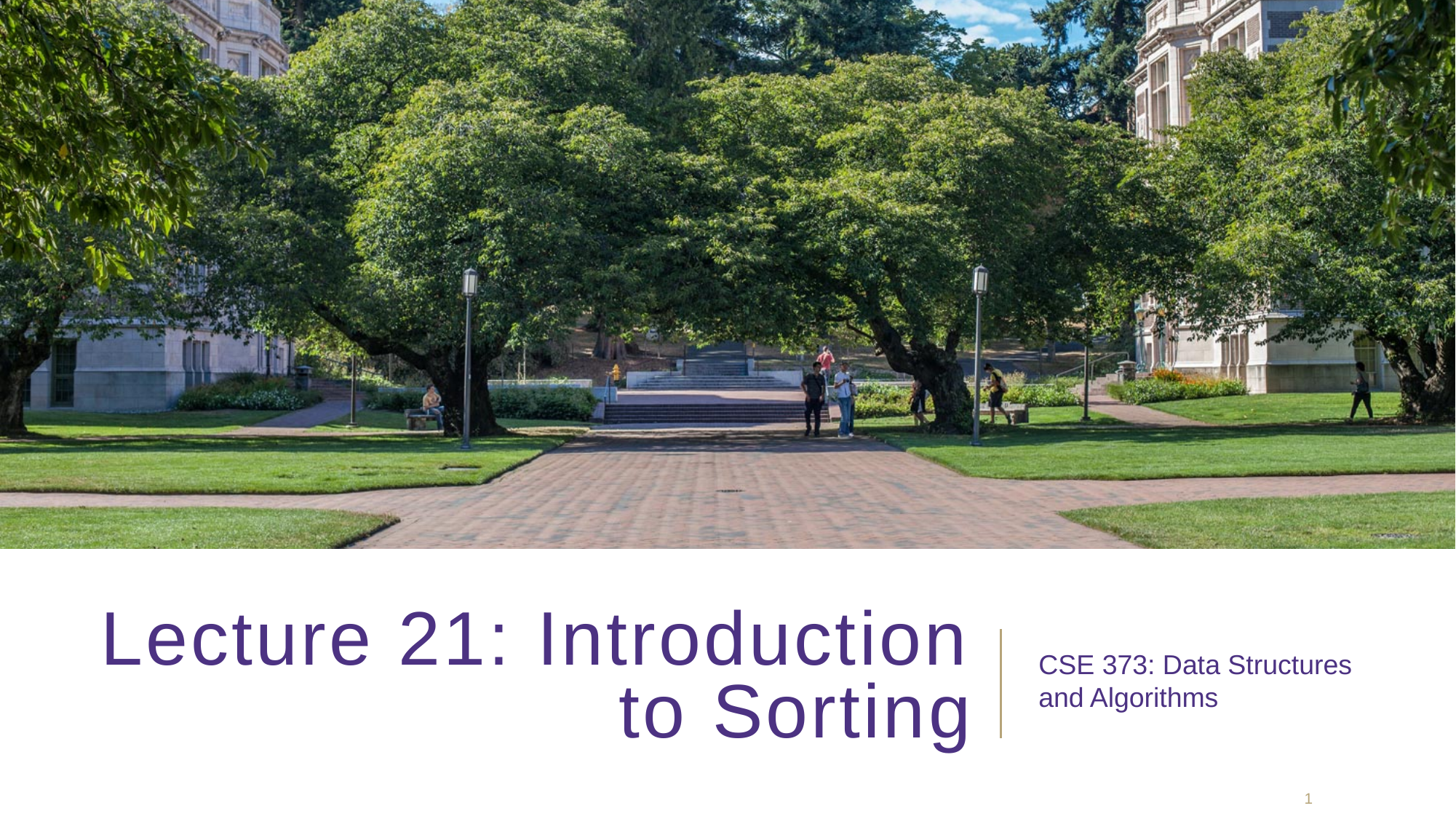

# Lecture 21: Introduction to Sorting
CSE 373: Data Structures and Algorithms
1